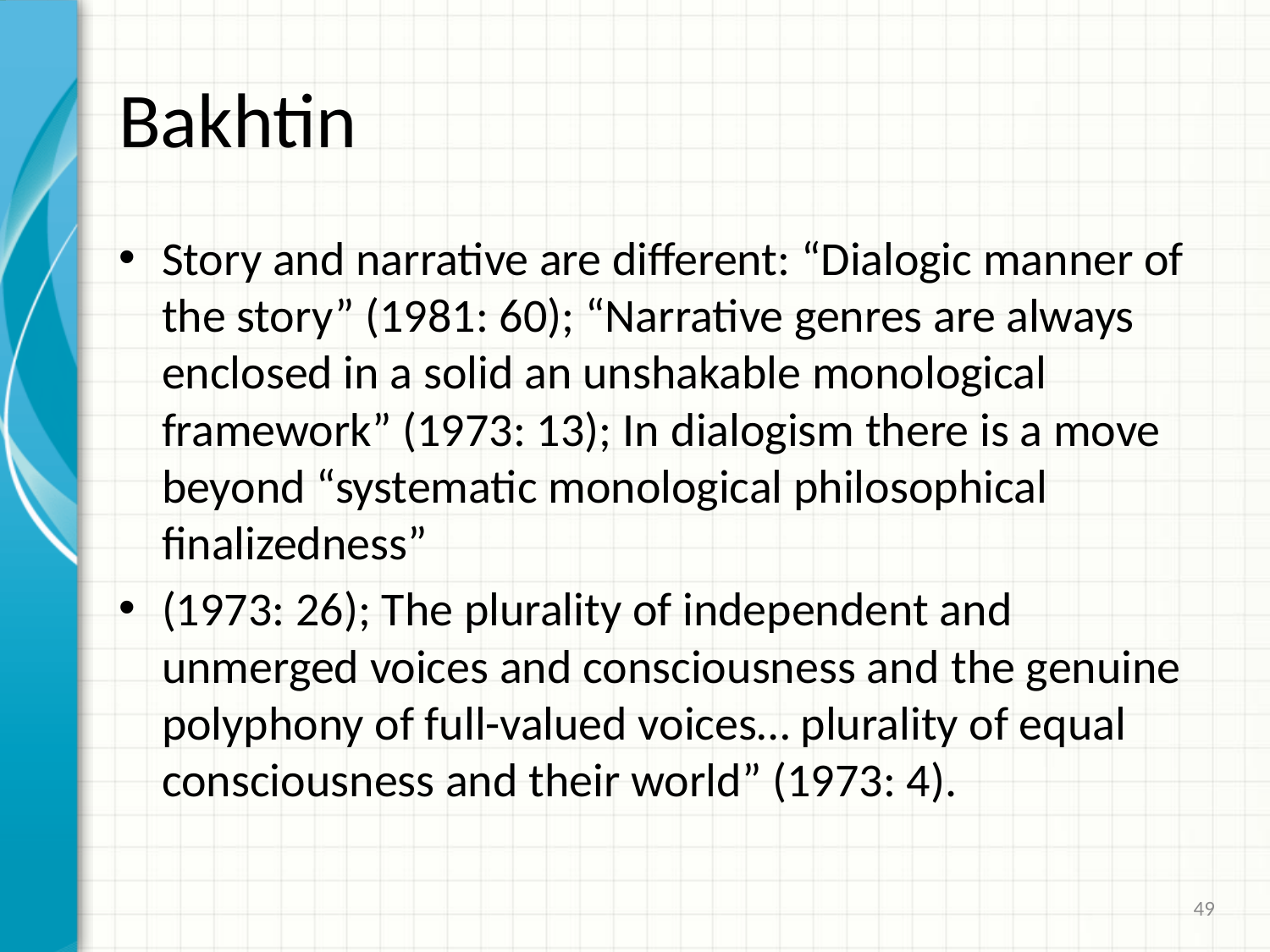

# Bakhtin
Story and narrative are different: “Dialogic manner of the story” (1981: 60); “Narrative genres are always enclosed in a solid an unshakable monological framework” (1973: 13); In dialogism there is a move beyond “systematic monological philosophical finalizedness”
(1973: 26); The plurality of independent and unmerged voices and consciousness and the genuine polyphony of full-valued voices… plurality of equal consciousness and their world” (1973: 4).

49